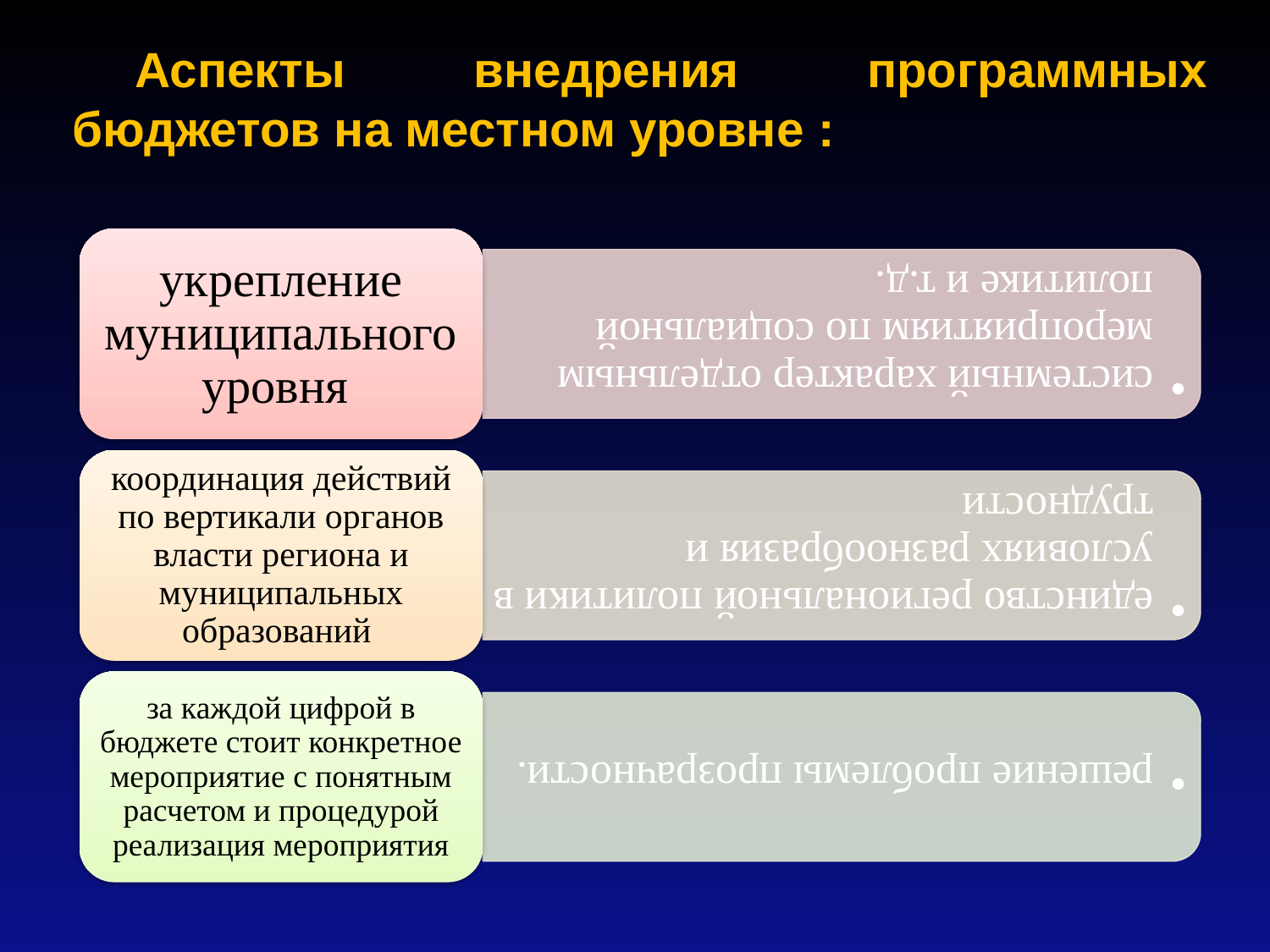

Аспекты внедрения программных бюджетов на местном уровне :
системный характер отдельным мероприятиям по социальной политике и т.д.
укрепление муниципального уровня
единство региональной политики в условиях разнообразия и трудности
координация действий по вертикали органов власти региона и муниципальных образований
решение проблемы прозрачности.
за каждой цифрой в бюджете стоит конкретное мероприятие с понятным расчетом и процедурой реализация мероприятия